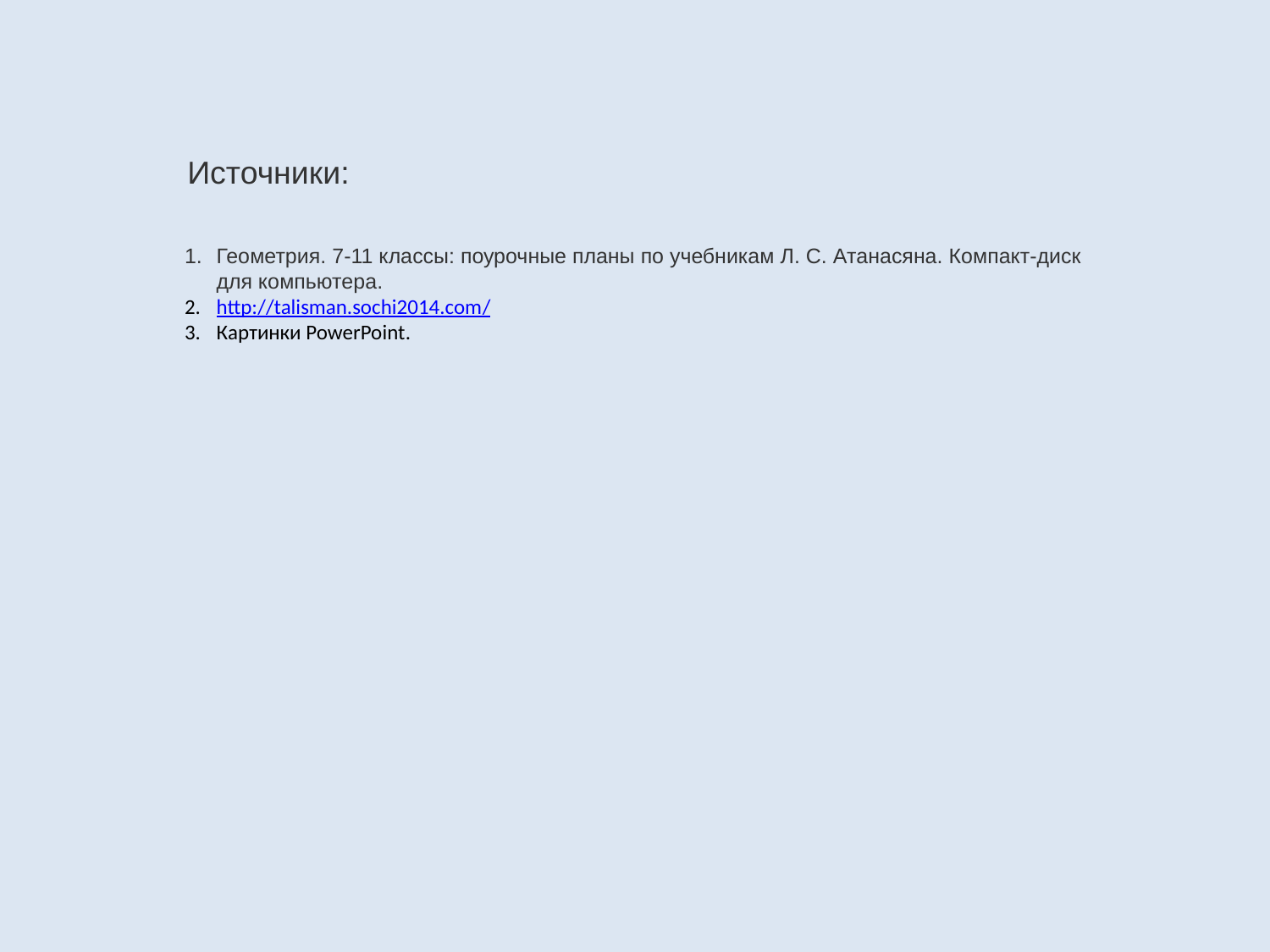

Источники:
Геометрия. 7-11 классы: поурочные планы по учебникам Л. С. Атанасяна. Компакт-диск для компьютера.
http://talisman.sochi2014.com/
Картинки PowerPoint.